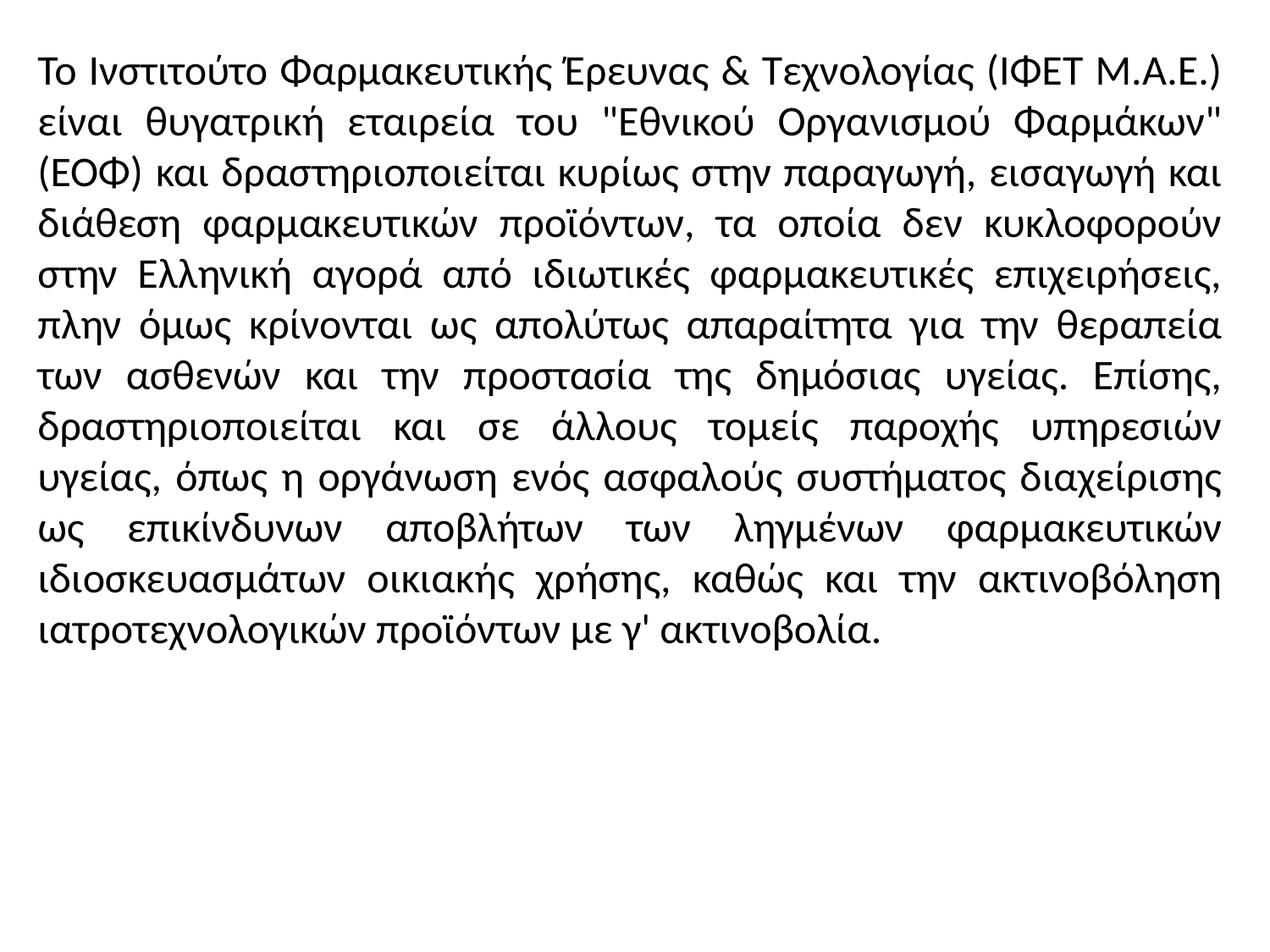

Το Ινστιτούτο Φαρμακευτικής Έρευνας & Τεχνολογίας (ΙΦΕΤ Μ.Α.Ε.) είναι θυγατρική εταιρεία του "Εθνικού Οργανισμού Φαρμάκων" (ΕΟΦ) και δραστηριοποιείται κυρίως στην παραγωγή, εισαγωγή και διάθεση φαρμακευτικών προϊόντων, τα οποία δεν κυκλοφορούν στην Ελληνική αγορά από ιδιωτικές φαρμακευτικές επιχειρήσεις, πλην όμως κρίνονται ως απολύτως απαραίτητα για την θεραπεία των ασθενών και την προστασία της δημόσιας υγείας. Επίσης, δραστηριοποιείται και σε άλλους τομείς παροχής υπηρεσιών υγείας, όπως η οργάνωση ενός ασφαλούς συστήματος διαχείρισης ως επικίνδυνων αποβλήτων των ληγμένων φαρμακευτικών ιδιοσκευασμάτων οικιακής χρήσης, καθώς και την ακτινοβόληση ιατροτεχνολογικών προϊόντων με γ' ακτινοβολία.